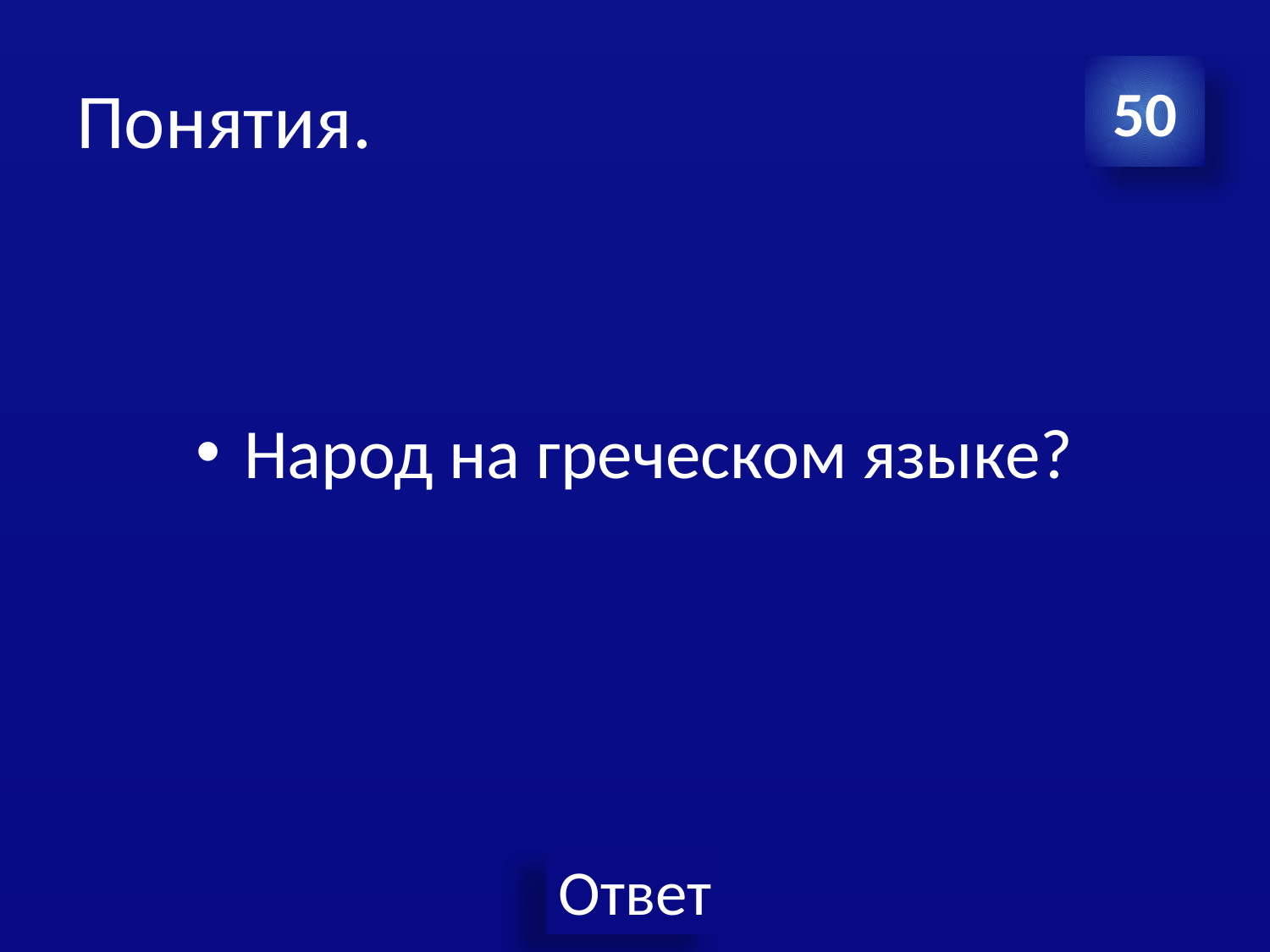

# Понятия.
50

Народ на греческом языке?